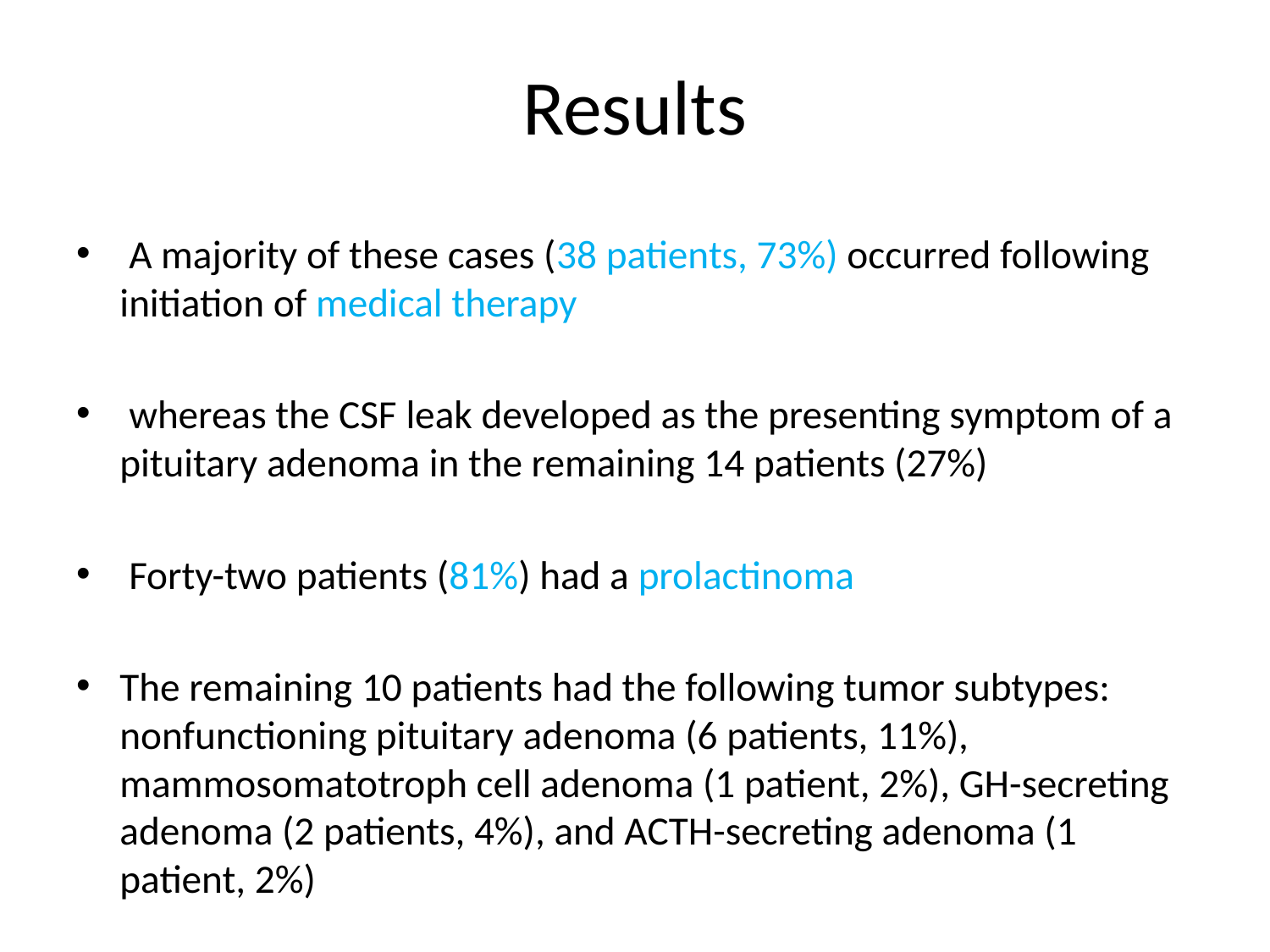

# Results
 A majority of these cases (38 patients, 73%) occurred following initiation of medical therapy

 whereas the CSF leak developed as the presenting symptom of a pituitary adenoma in the remaining 14 patients (27%)

 Forty-two patients (81%) had a prolactinoma

The remaining 10 patients had the following tumor subtypes: nonfunctioning pituitary adenoma (6 patients, 11%), mammosomatotroph cell adenoma (1 patient, 2%), GH-secreting adenoma (2 patients, 4%), and ACTH-secreting adenoma (1 patient, 2%)